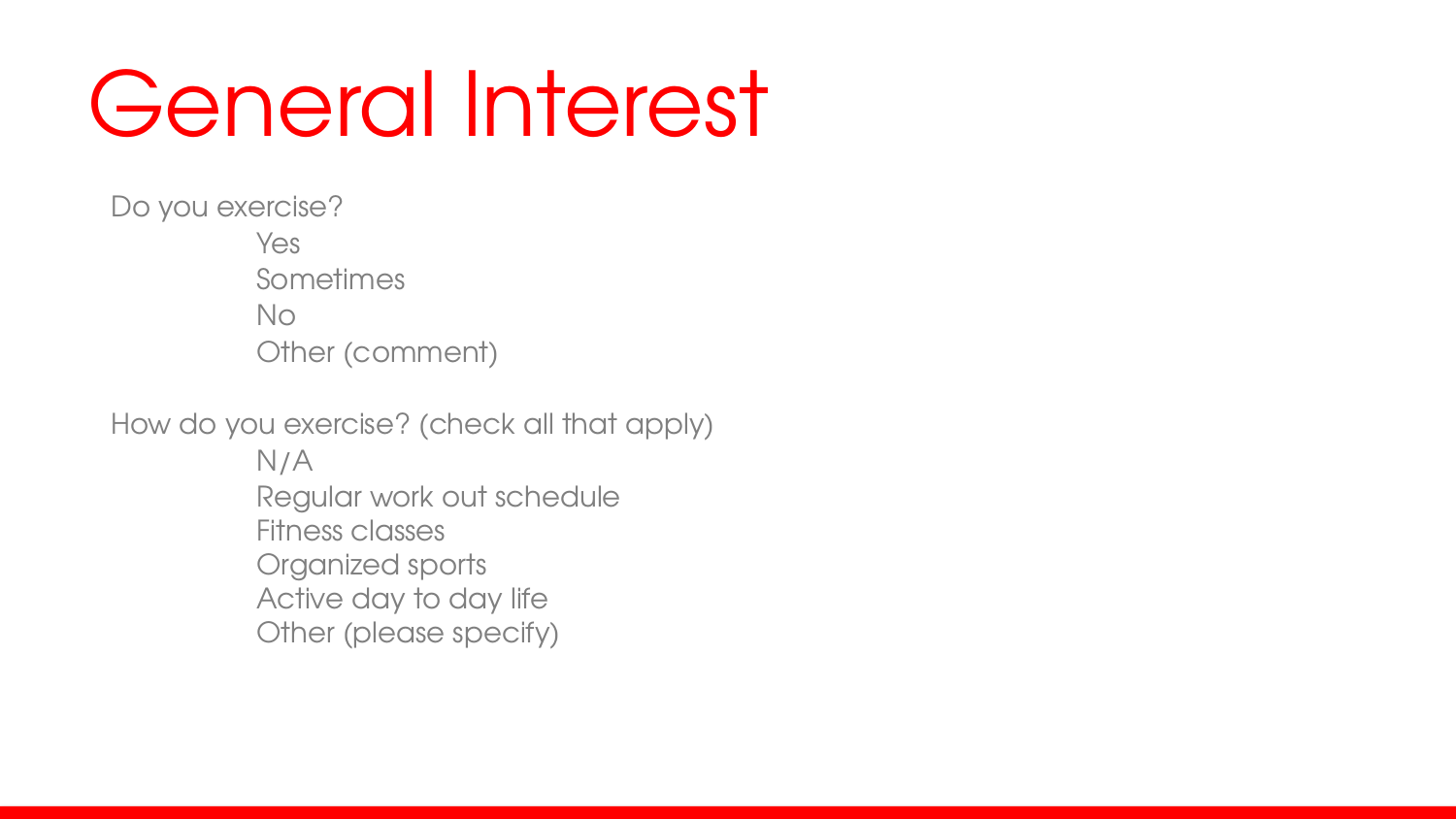

# General Interest

Do you exercise?
	Yes
	Sometimes
	No
	Other (comment)

How do you exercise? (check all that apply)
	N/A
	Regular work out schedule
	Fitness classes
	Organized sports
	Active day to day life
	Other (please specify)